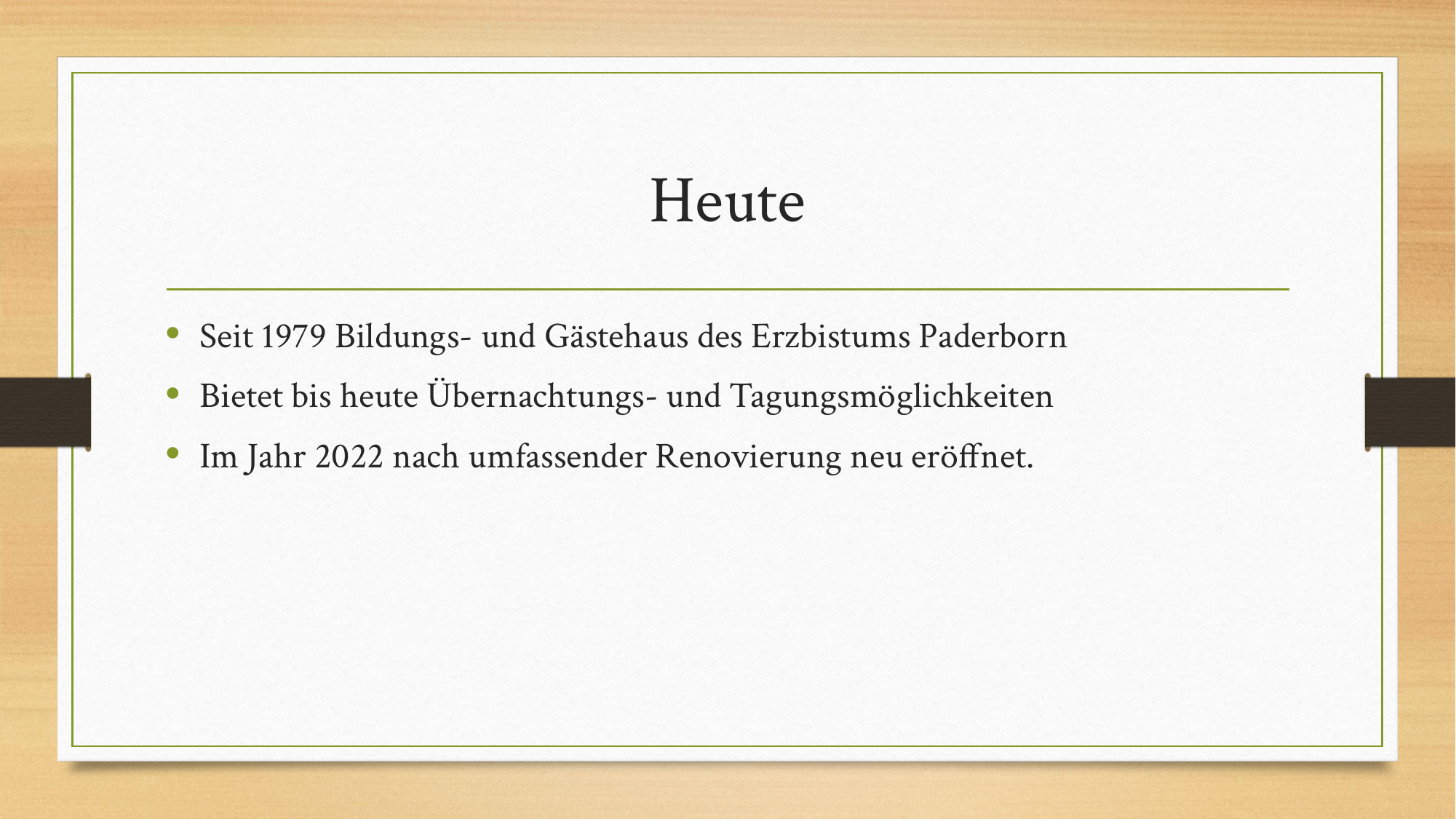

# Heute
Seit 1979 Bildungs- und Gästehaus des Erzbistums Paderborn
Bietet bis heute Übernachtungs- und Tagungsmöglichkeiten
Im Jahr 2022 nach umfassender Renovierung neu eröffnet.